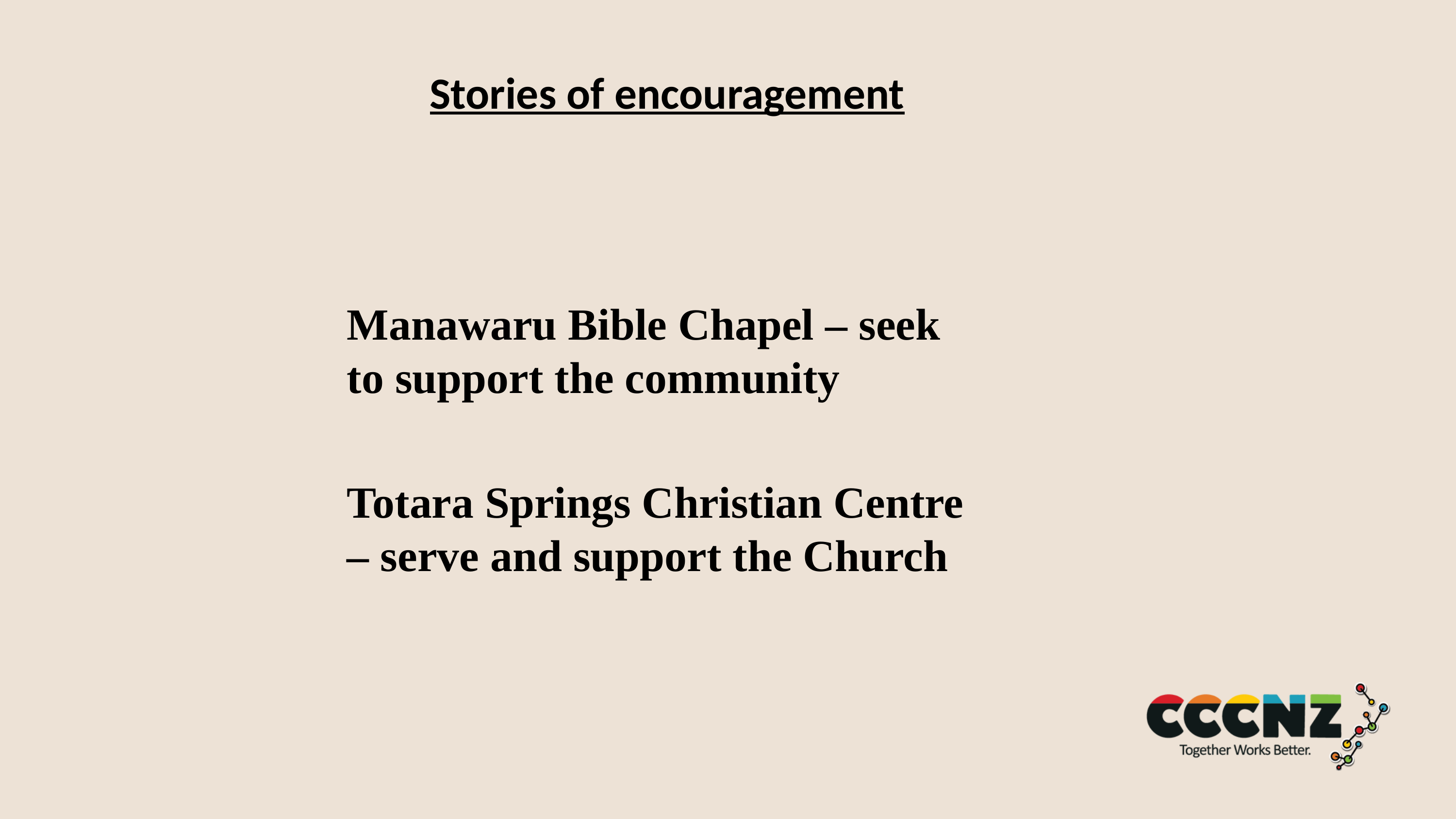

# Stories of encouragement

Manawaru Bible Chapel – seek to support the community

Totara Springs Christian Centre – serve and support the Church